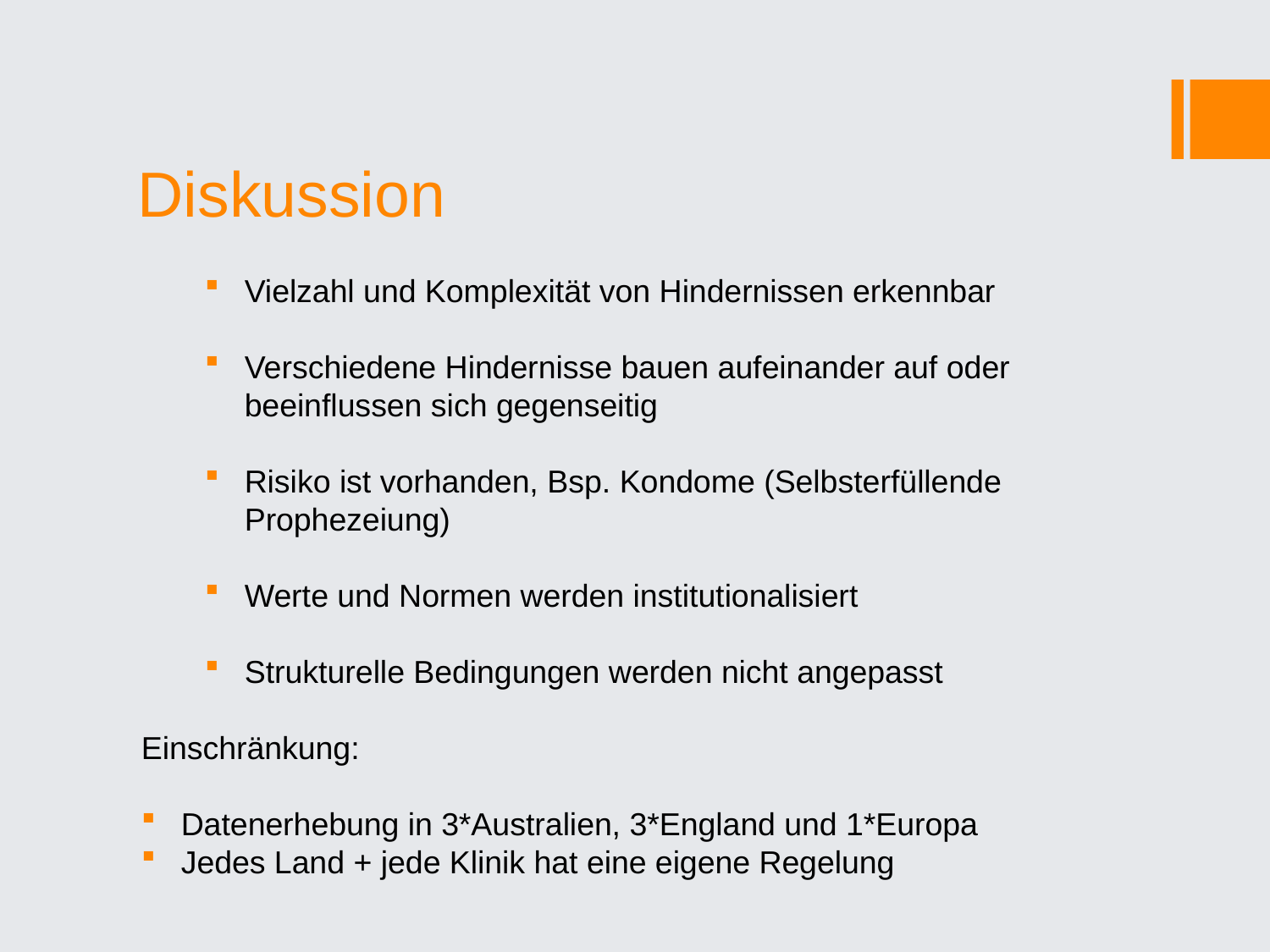

Diskussion

Vielzahl und Komplexität von Hindernissen erkennbar

Verschiedene Hindernisse bauen aufeinander auf oder beeinflussen sich gegenseitig

Risiko ist vorhanden, Bsp. Kondome (Selbsterfüllende Prophezeiung)

Werte und Normen werden institutionalisiert

Strukturelle Bedingungen werden nicht angepasst
Einschränkung:

Datenerhebung in 3*Australien, 3*England und 1*Europa
Jedes Land + jede Klinik hat eine eigene Regelung